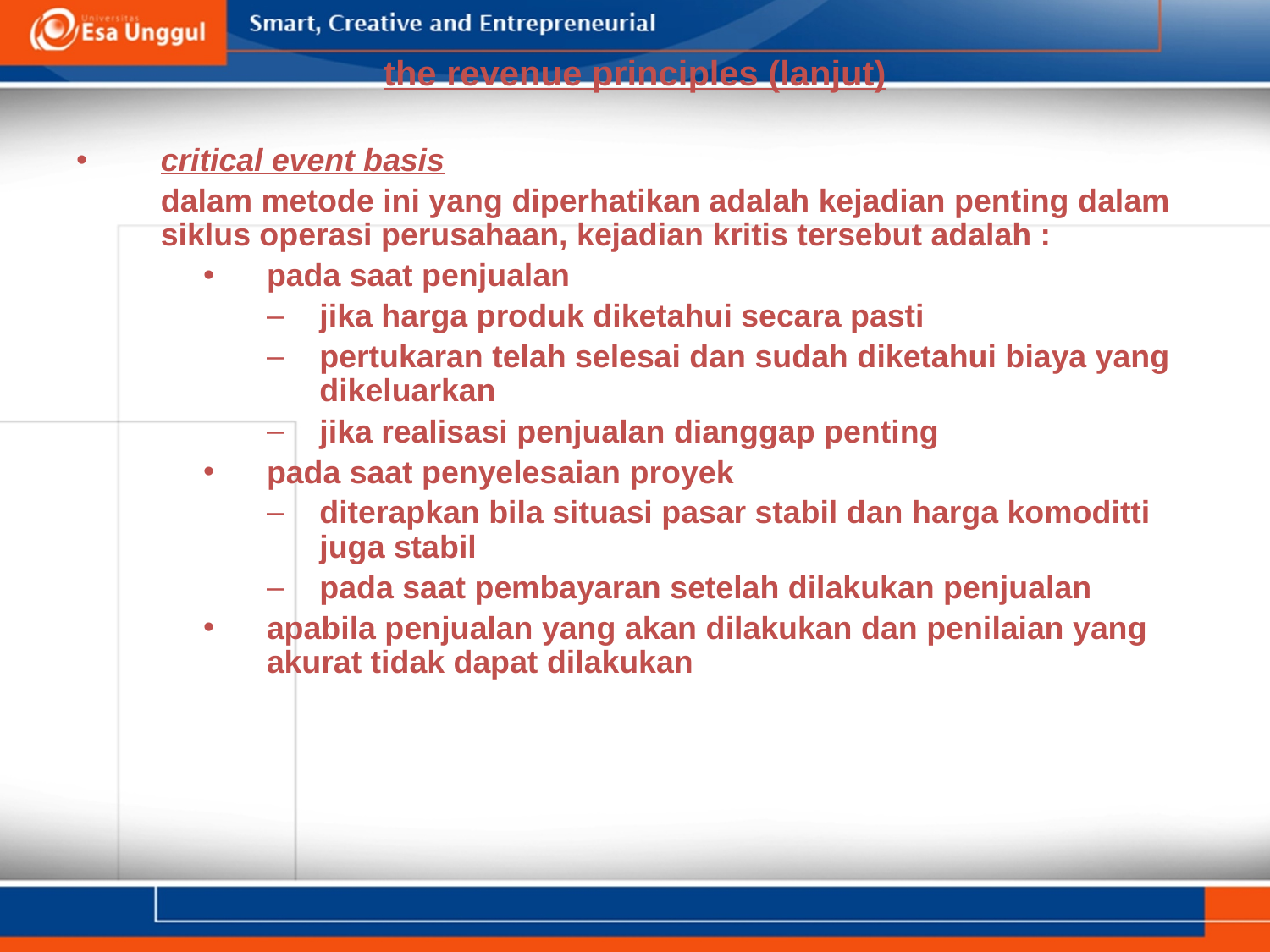

# the revenue principles (lanjut)
critical event basis
	dalam metode ini yang diperhatikan adalah kejadian penting dalam siklus operasi perusahaan, kejadian kritis tersebut adalah :
pada saat penjualan
jika harga produk diketahui secara pasti
pertukaran telah selesai dan sudah diketahui biaya yang dikeluarkan
jika realisasi penjualan dianggap penting
pada saat penyelesaian proyek
diterapkan bila situasi pasar stabil dan harga komoditti juga stabil
pada saat pembayaran setelah dilakukan penjualan
apabila penjualan yang akan dilakukan dan penilaian yang akurat tidak dapat dilakukan